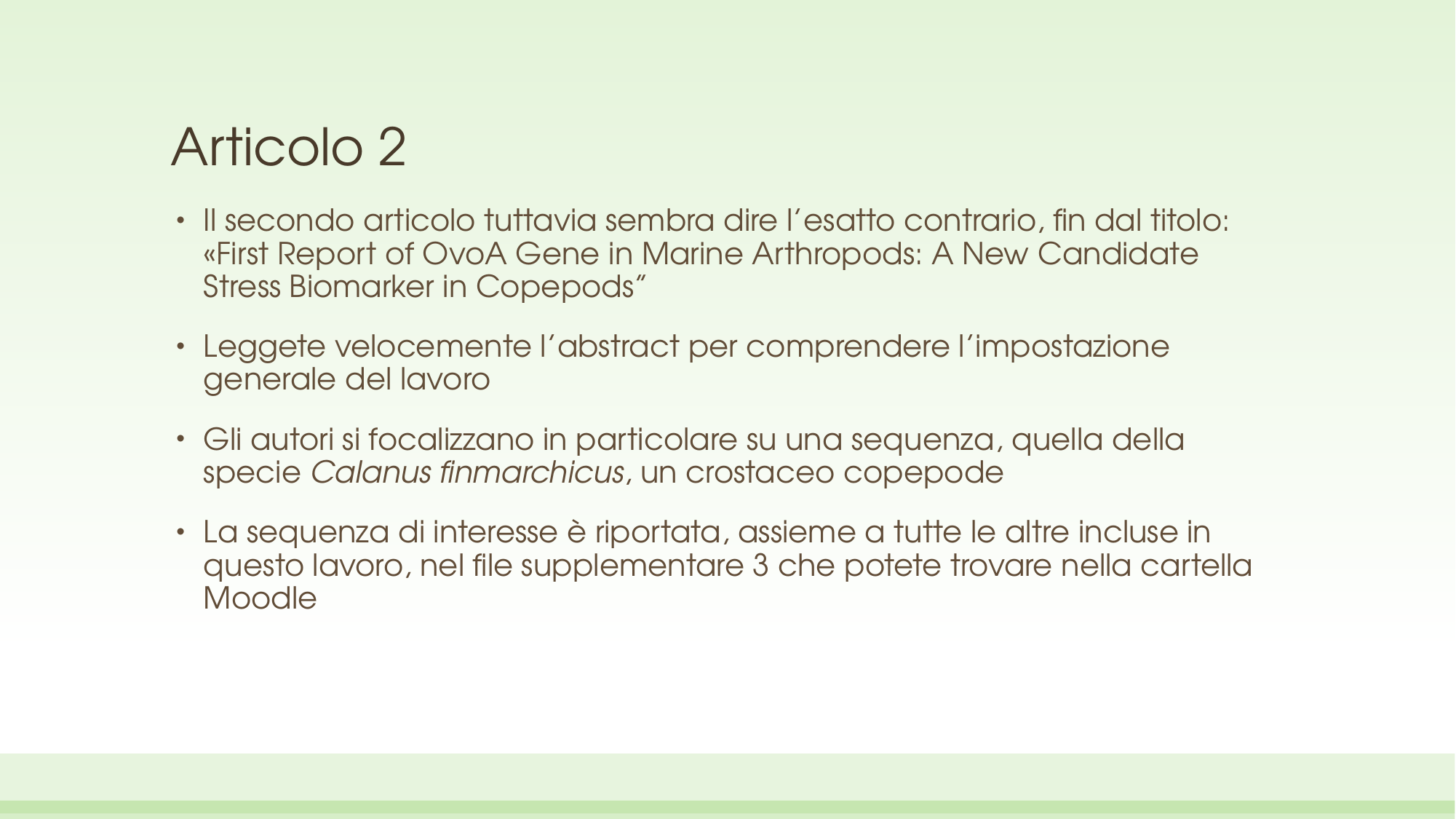

# Articolo 2
Il secondo articolo tuttavia sembra dire l’esatto contrario, fin dal titolo: «First Report of OvoA Gene in Marine Arthropods: A New Candidate Stress Biomarker in Copepods”
Leggete velocemente l’abstract per comprendere l’impostazione generale del lavoro
Gli autori si focalizzano in particolare su una sequenza, quella della specie Calanus finmarchicus, un crostaceo copepode
La sequenza di interesse è riportata, assieme a tutte le altre incluse in questo lavoro, nel file supplementare 3 che potete trovare nella cartella Moodle